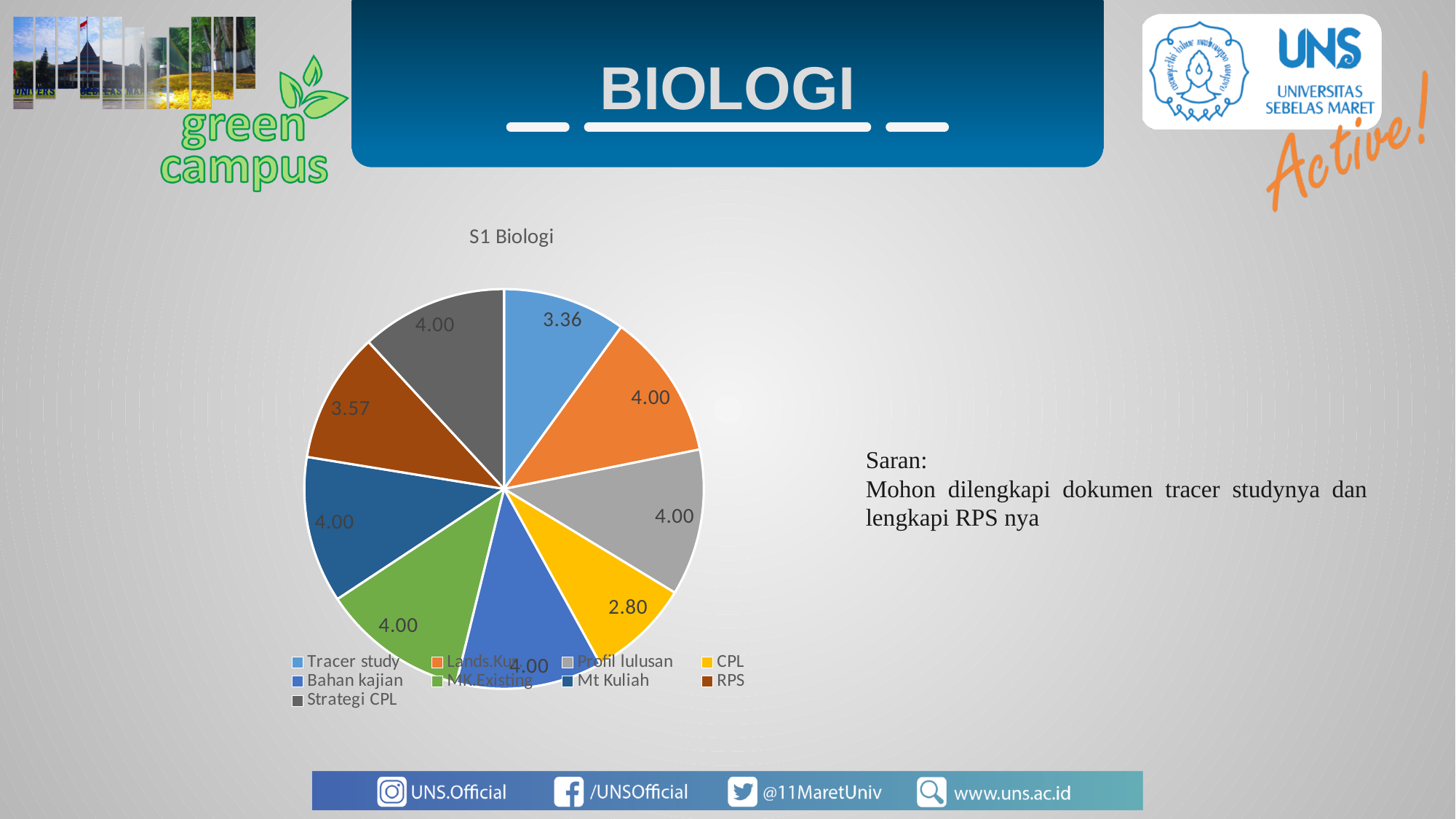

BIOLOGI

### Chart: S1 Biologi

| Category |  |
|---|---|
| Tracer study | 3.36363636363636 |
| Lands.Kur. | 4.0 |
| Profil lulusan | 4.0 |
| CPL | 2.8 |
| Bahan kajian | 4.0 |
| MK.Existing | 4.0 |
| Mt Kuliah | 4.0 |
| RPS | 3.56730769230769 |
| Strategi CPL | 4.0 |
Saran:
Mohon dilengkapi dokumen tracer studynya dan lengkapi RPS nya